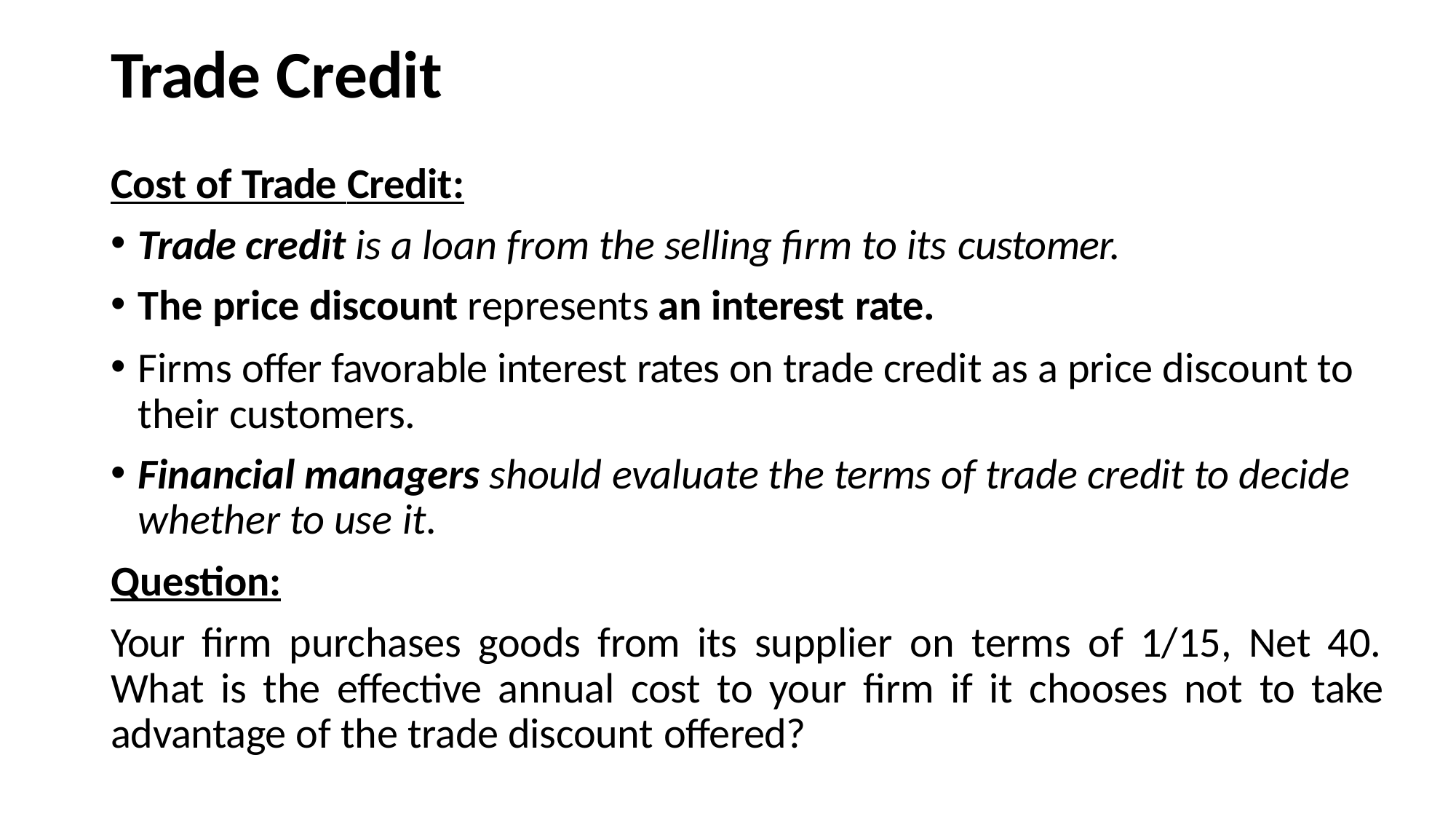

# Trade Credit
Cost of Trade Credit:
Trade credit is a loan from the selling firm to its customer.
The price discount represents an interest rate.
Firms offer favorable interest rates on trade credit as a price discount to  their customers.
Financial managers should evaluate the terms of trade credit to decide  whether to use it.
Question:
Your firm purchases goods from its supplier on terms of 1/15, Net 40.  What is the effective annual cost to your firm if it chooses not to take  advantage of the trade discount offered?